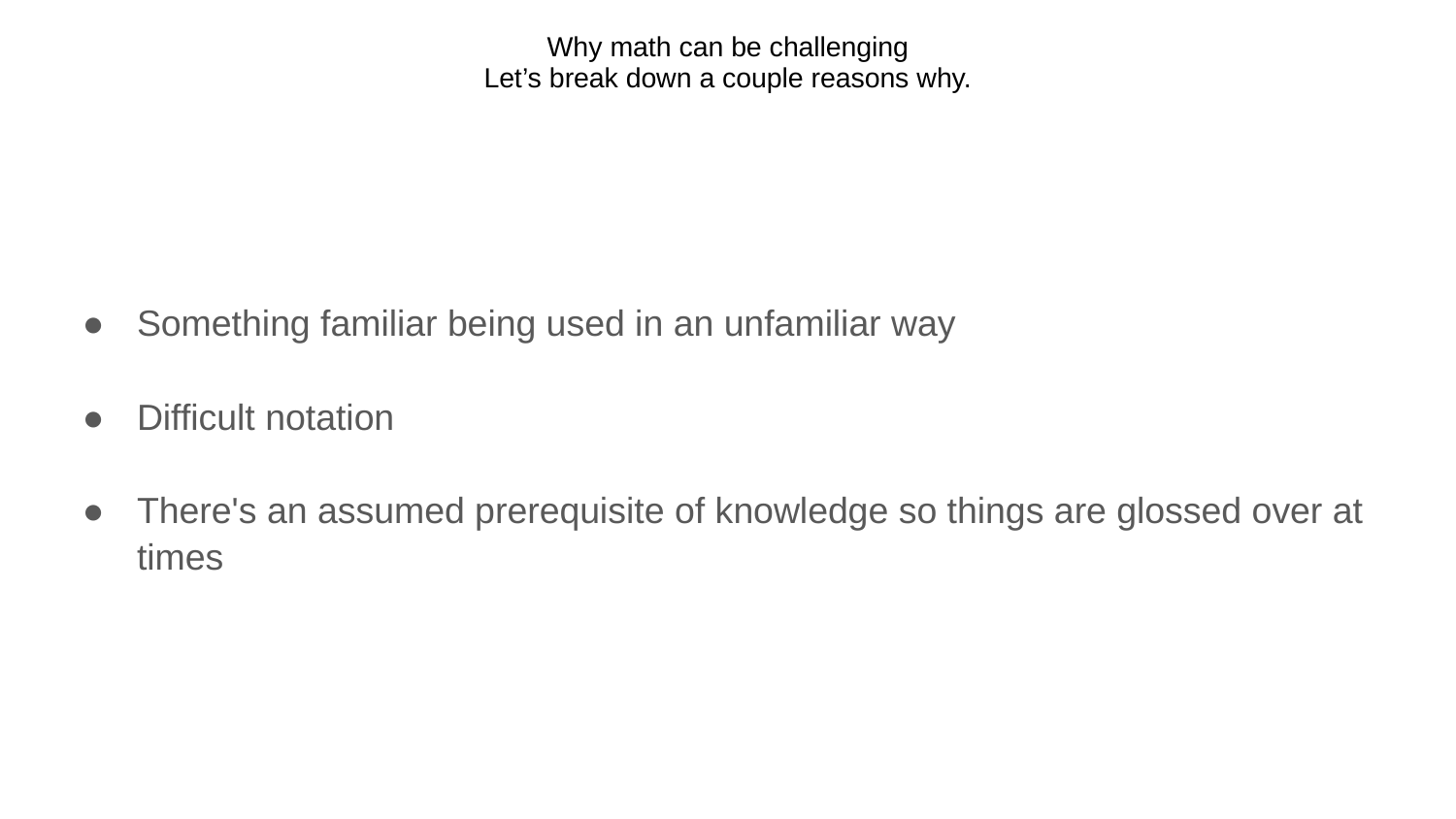

# Why math can be challenging
Let’s break down a couple reasons why.

Something familiar being used in an unfamiliar way
Difficult notation
There's an assumed prerequisite of knowledge so things are glossed over at times